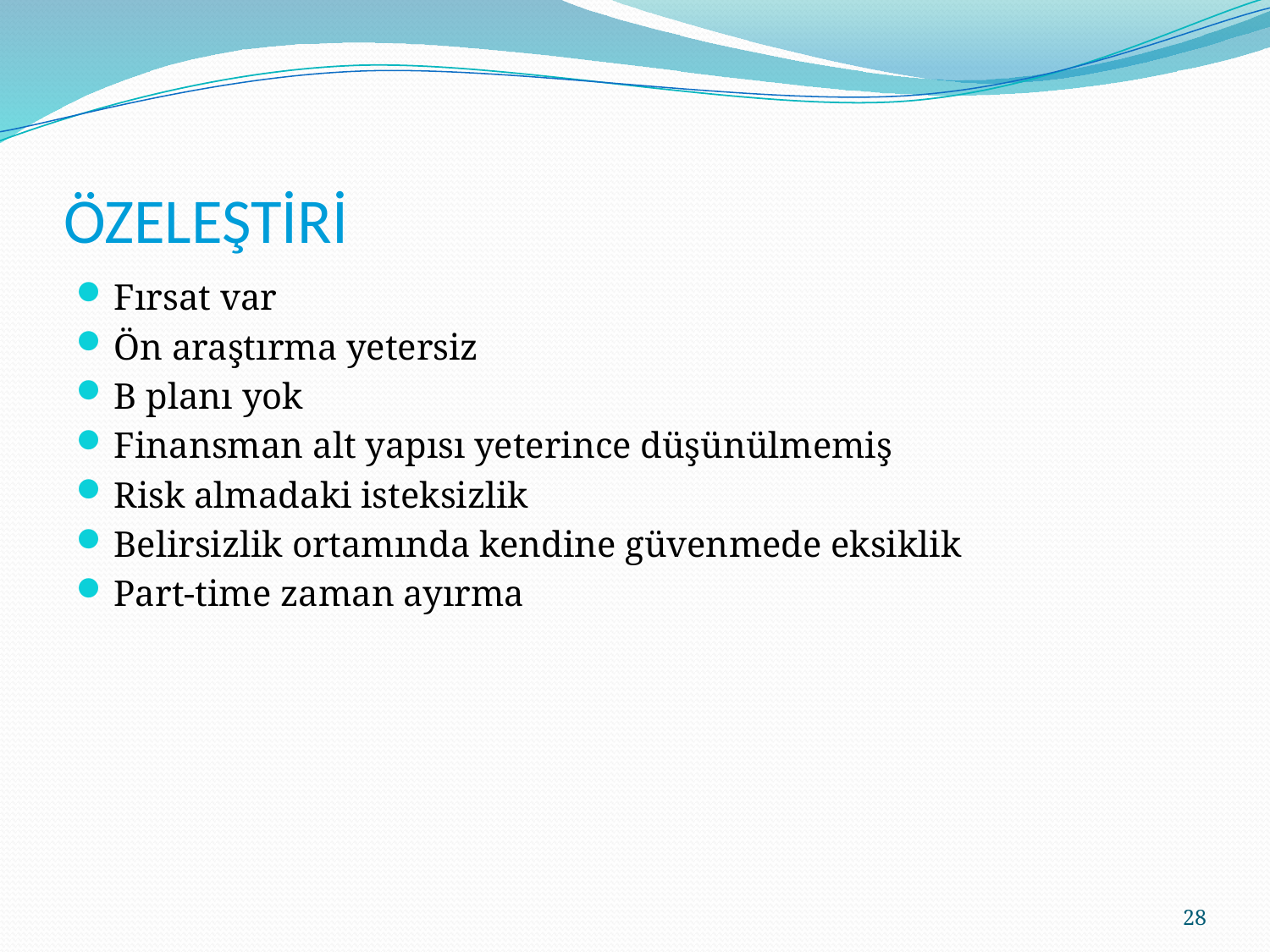

# ÖZELEŞTİRİ
Fırsat var
Ön araştırma yetersiz
B planı yok
Finansman alt yapısı yeterince düşünülmemiş
Risk almadaki isteksizlik
Belirsizlik ortamında kendine güvenmede eksiklik
Part-time zaman ayırma
28